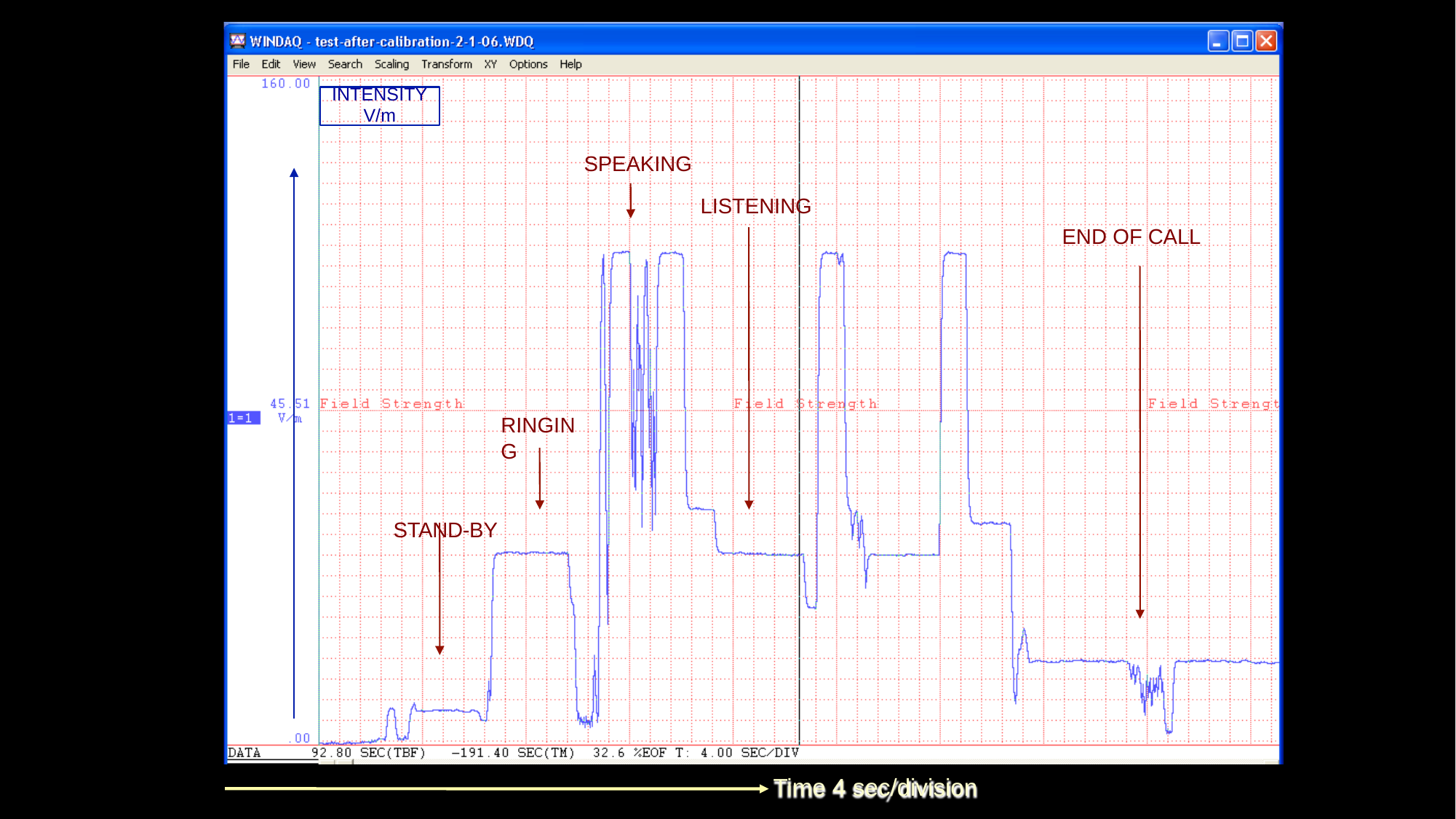

INTENSITY
V/m
SPEAKING
LISTENING
END OF CALL

RINGING

STAND-BY

Time 4 sec/division